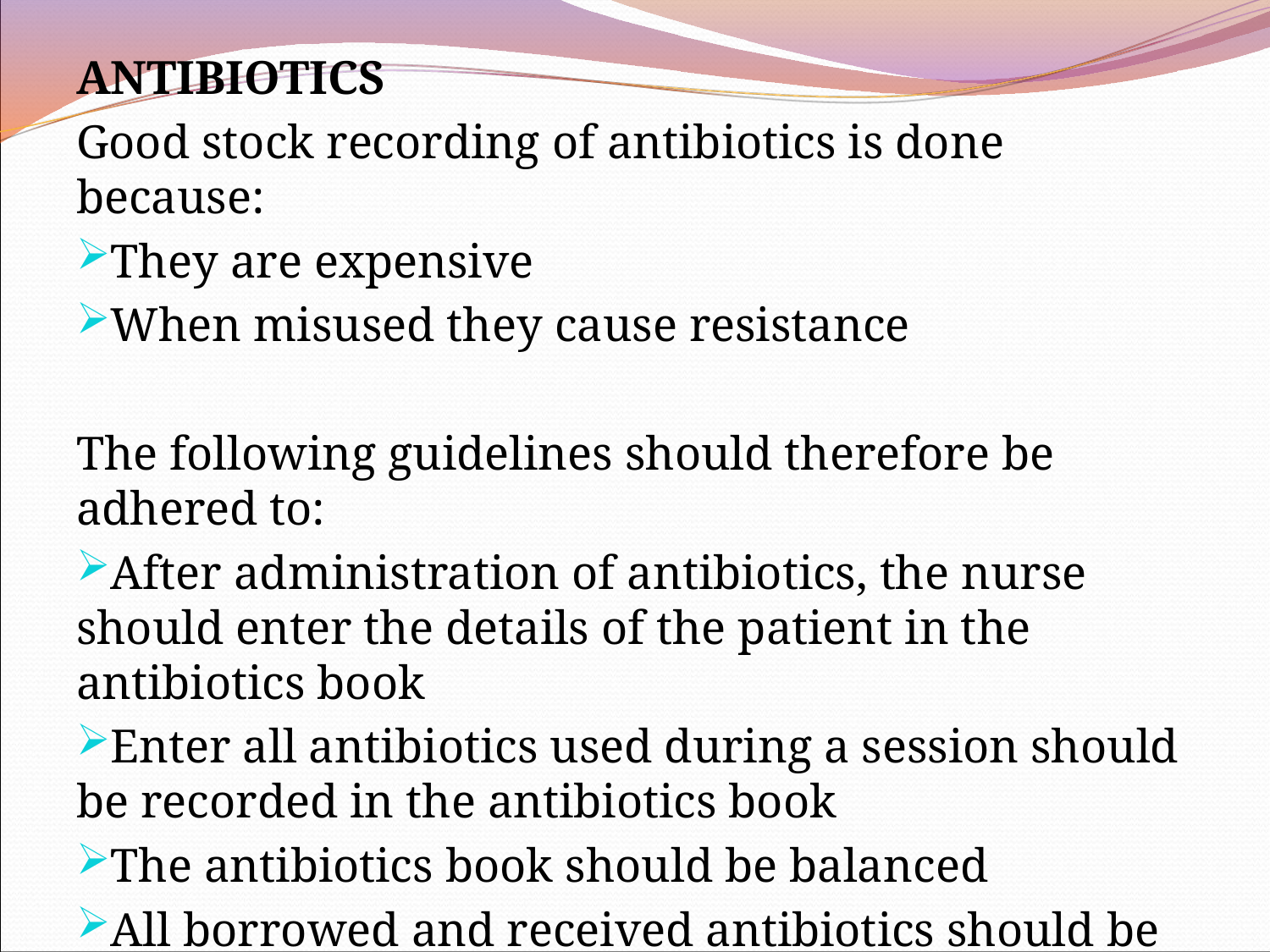

ANTIBIOTICS
Good stock recording of antibiotics is done because:
They are expensive
When misused they cause resistance

The following guidelines should therefore be adhered to:
After administration of antibiotics, the nurse should enter the details of the patient in the antibiotics book
Enter all antibiotics used during a session should be recorded in the antibiotics book
The antibiotics book should be balanced
All borrowed and received antibiotics should be entered in the book and any missing drugs should be recorded